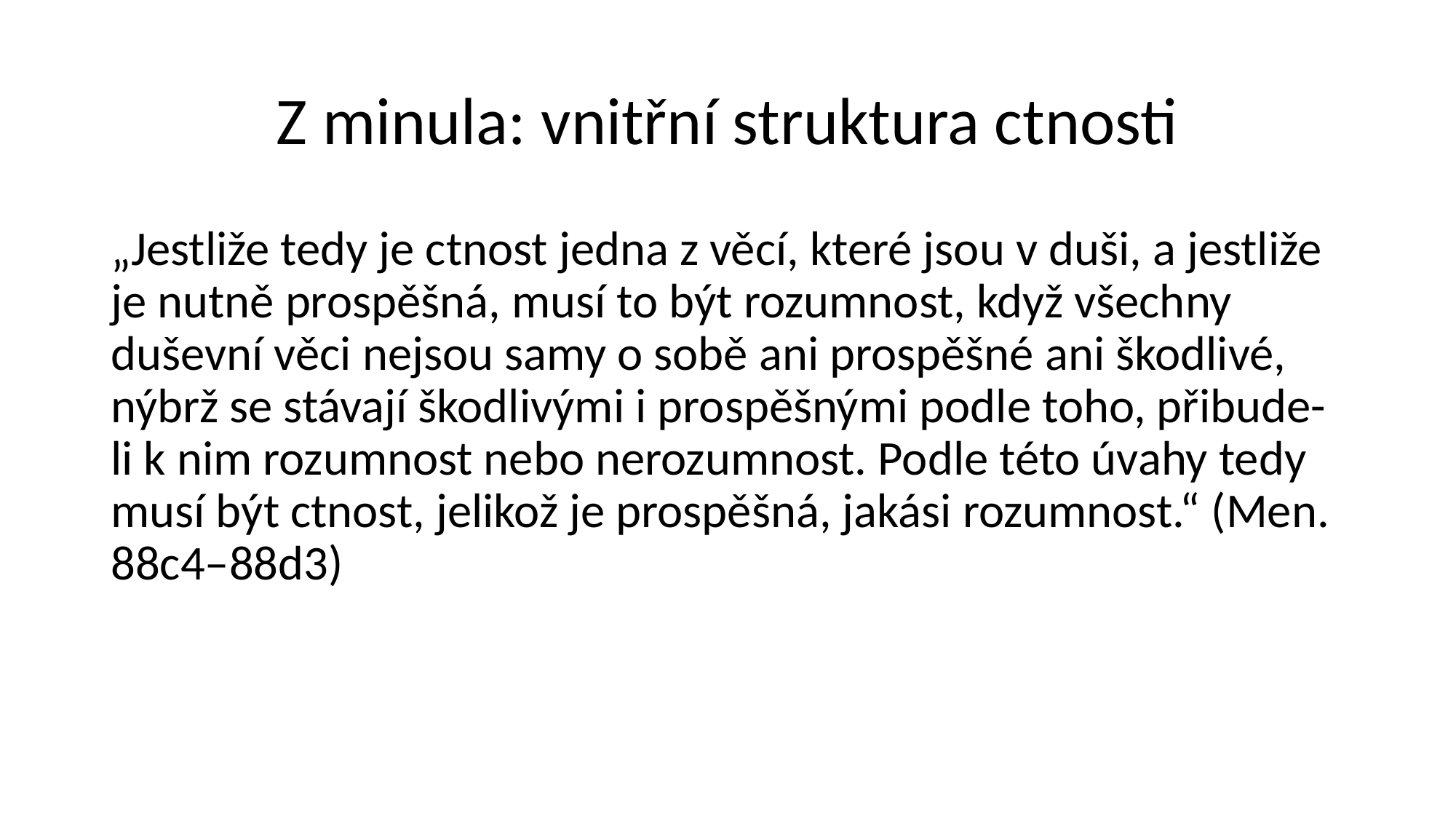

# Z minula: vnitřní struktura ctnosti
„Jestliže tedy je ctnost jedna z věcí, které jsou v duši, a jestliže je nutně prospěšná, musí to být rozumnost, když všechny duševní věci nejsou samy o sobě ani prospěšné ani škodlivé, nýbrž se stávají škodlivými i prospěšnými podle toho, přibude-li k nim rozumnost nebo nerozumnost. Podle této úvahy tedy musí být ctnost, jelikož je prospěšná, jakási rozumnost.“ (Men. 88c4–88d3)